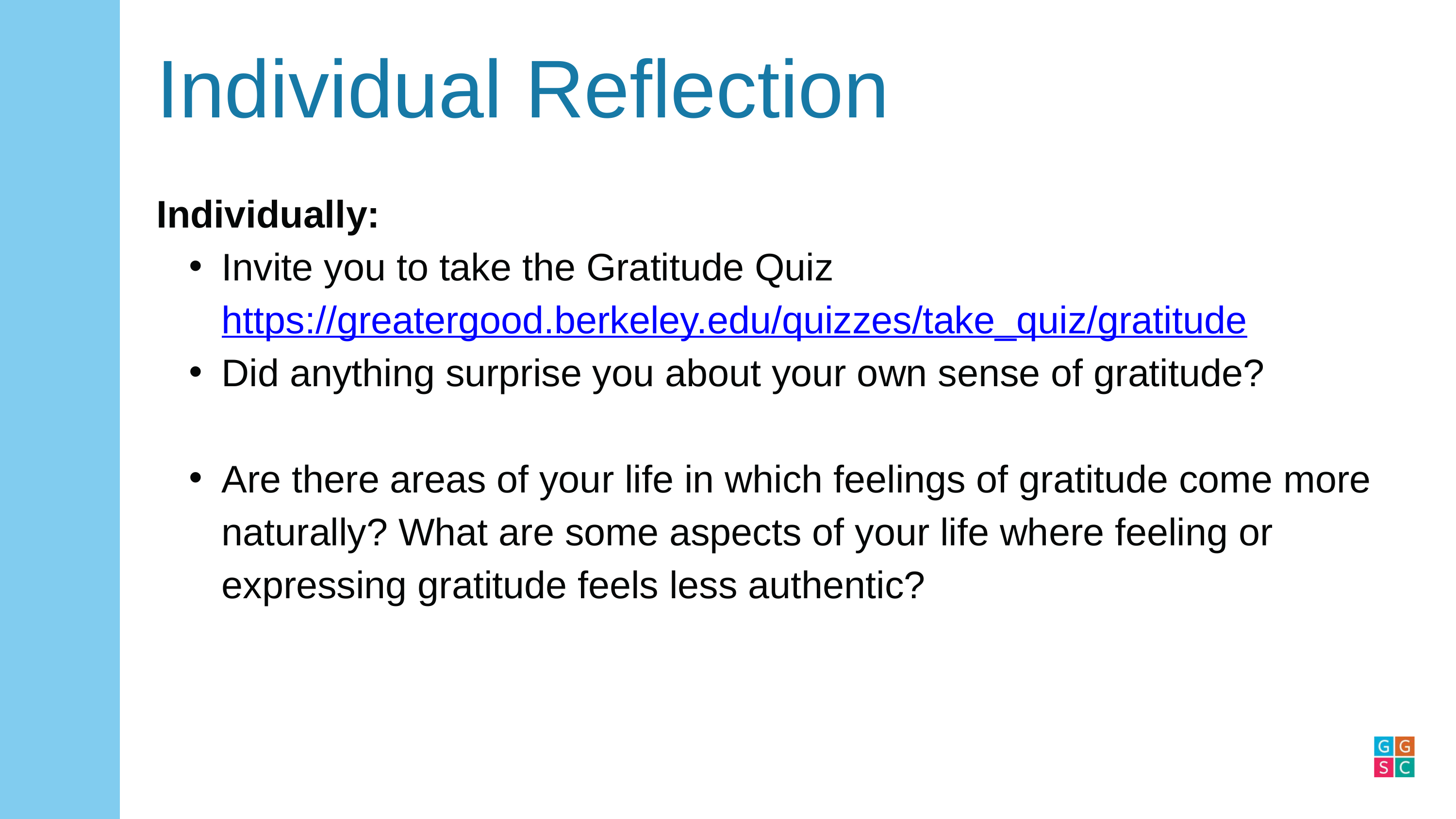

Individual Reflection

Individually:
Invite you to take the Gratitude Quiz   https://greatergood.berkeley.edu/quizzes/take_quiz/gratitude
Did anything surprise you about your own sense of gratitude?

Are there areas of your life in which feelings of gratitude come more naturally? What are some aspects of your life where feeling or expressing gratitude feels less authentic?